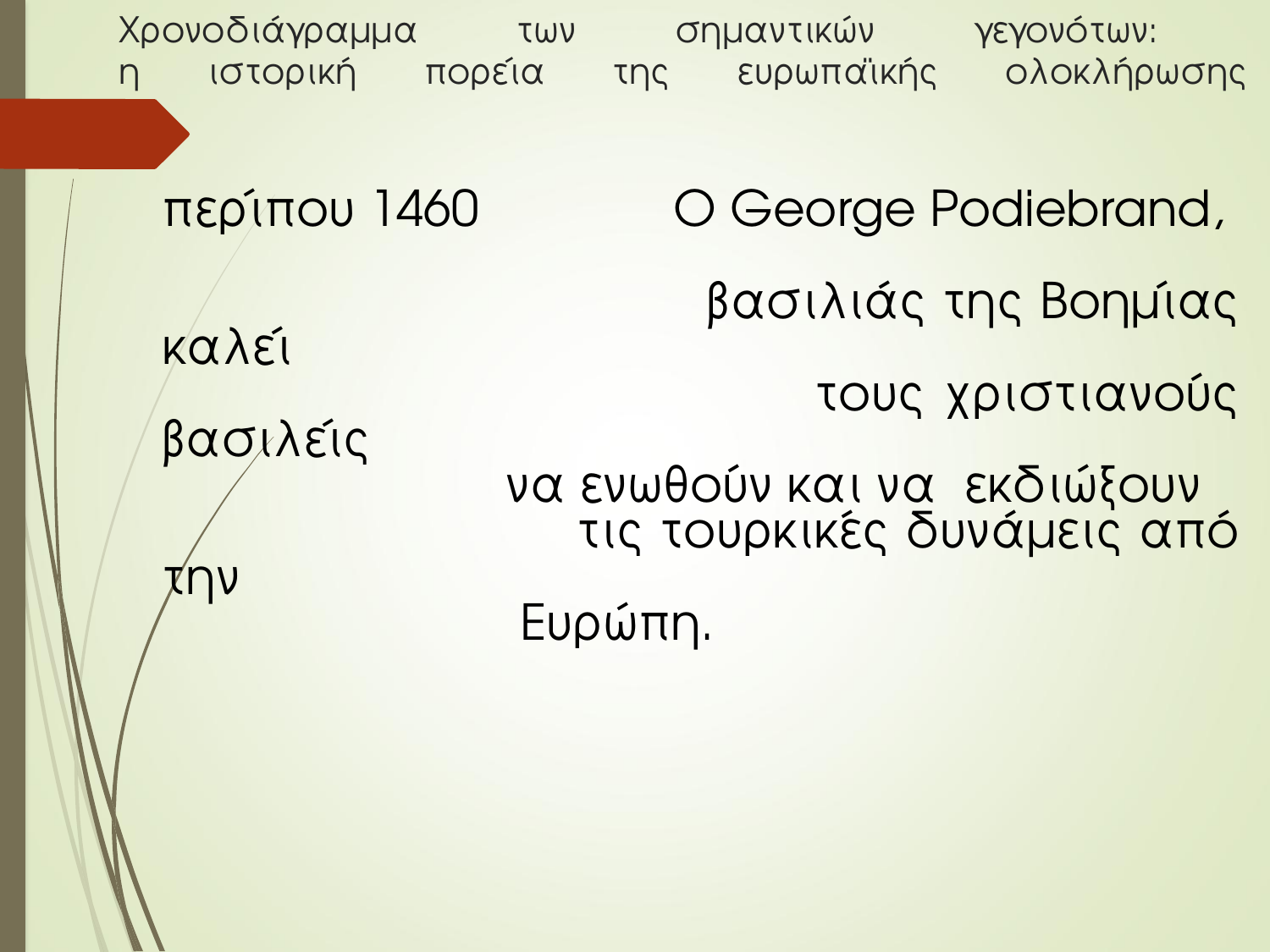

# Χρονοδιάγραμμα των σημαντικών γεγονότων: η ιστορική πορεία της ευρωπαϊκής ολοκλήρωσης

| περίπου 1460 O George Podiebrand, βασιλιάς της Βοημίας καλεί τους χριστιανούς βασιλείς να ενωθούν και να εκδιώξουν τις τουρκικές δυνάμεις από την Ευρώπη. |
| --- |